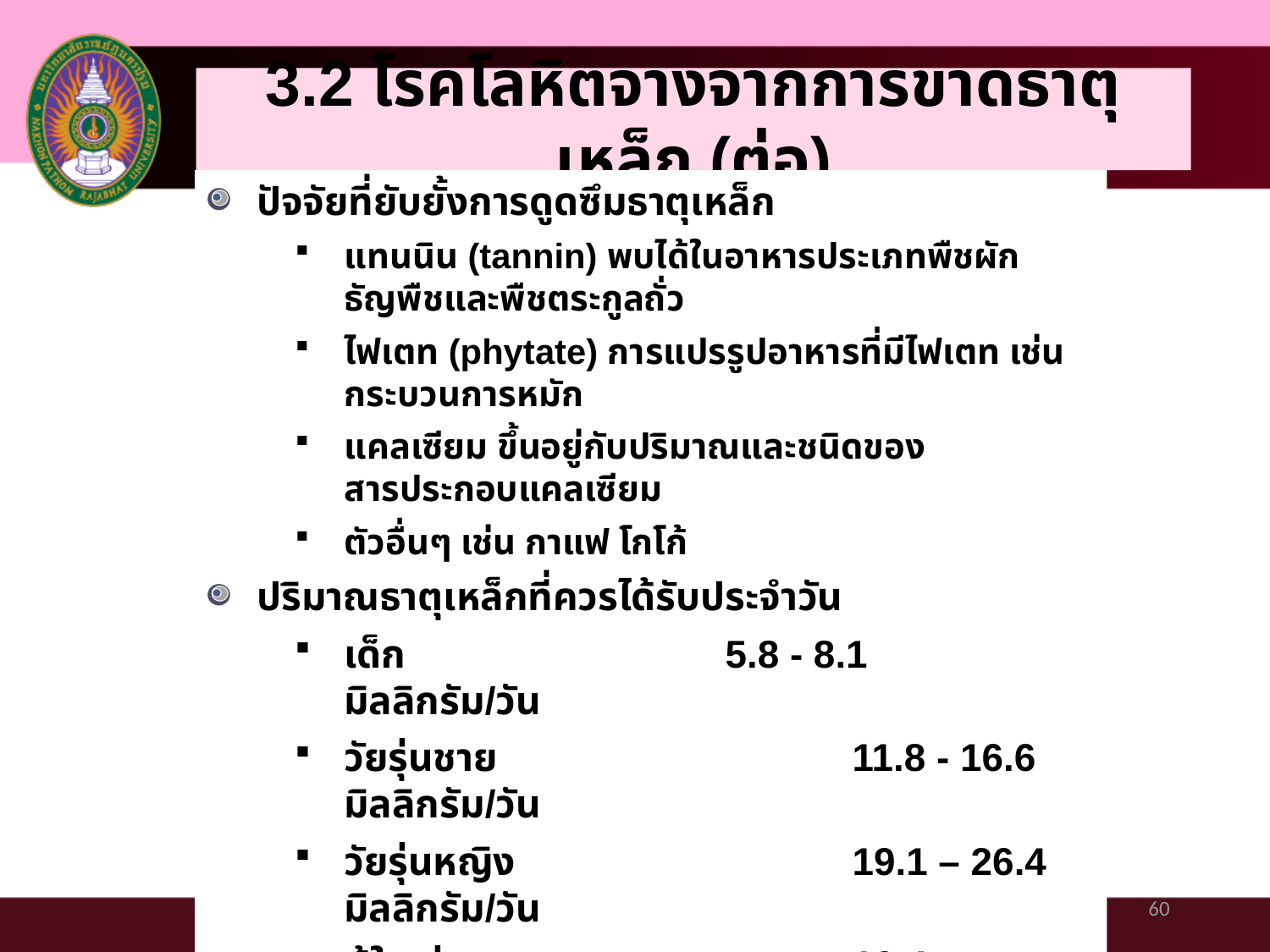

# 3.2 โรคโลหิตจางจากการขาดธาตุเหล็ก (ต่อ)
ปัจจัยที่ยับยั้งการดูดซึมธาตุเหล็ก
แทนนิน (tannin) พบได้ในอาหารประเภทพืชผัก ธัญพืชและพืชตระกูลถั่ว
ไฟเตท (phytate) การแปรรูปอาหารที่มีไฟเตท เช่น กระบวนการหมัก
แคลเซียม ขึ้นอยู่กับปริมาณและชนิดของสารประกอบแคลเซียม
ตัวอื่นๆ เช่น กาแฟ โกโก้
ปริมาณธาตุเหล็กที่ควรได้รับประจำวัน
เด็ก 			5.8 - 8.1 	มิลลิกรัม/วัน
วัยรุ่นชาย			11.8 - 16.6 มิลลิกรัม/วัน
วัยรุ่นหญิง			19.1 – 26.4 มิลลิกรัม/วัน
ผู้ใหญ่ชาย			10.4	มิลลิกรัม/วัน
หญิงวัยเจริญพันธุ์ 		24.7	มิลลิกรัม/วัน
หญิงตั้งครรภ์และให้นมบุตร	30 – 60	มิลลิกรัม/วัน
แหล่งอาหารของเหล็ก แบ่งได้เป็น เหล็กฮีม พบมากในเนื้อสัตว์ ปลา ตับ และเหล็กที่ไม่ใช่ฮีม พบได้ในผัก ผลไม้ ถั่วเมล็ดแห้ง
60